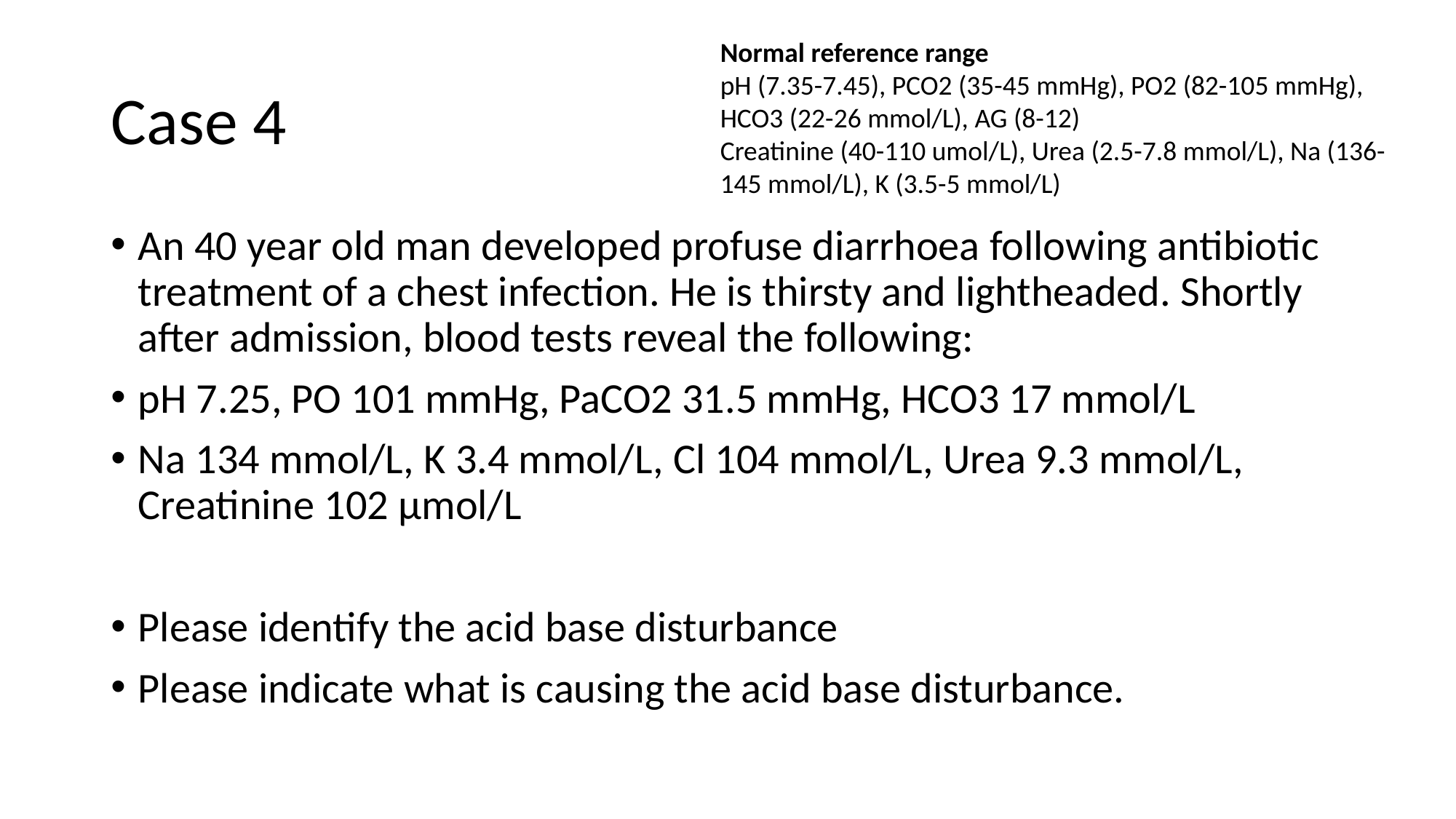

Normal reference range
pH (7.35-7.45), PCO2 (35-45 mmHg), PO2 (82-105 mmHg), HCO3 (22-26 mmol/L), AG (8-12)
Creatinine (40-110 umol/L), Urea (2.5-7.8 mmol/L), Na (136-145 mmol/L), K (3.5-5 mmol/L)
# Case 4
An 40 year old man developed profuse diarrhoea following antibiotic treatment of a chest infection. He is thirsty and lightheaded. Shortly after admission, blood tests reveal the following:
pH 7.25, PO 101 mmHg, PaCO2 31.5 mmHg, HCO3 17 mmol/L
Na 134 mmol/L, K 3.4 mmol/L, Cl 104 mmol/L, Urea 9.3 mmol/L, Creatinine 102 μmol/L

Please identify the acid base disturbance
Please indicate what is causing the acid base disturbance.